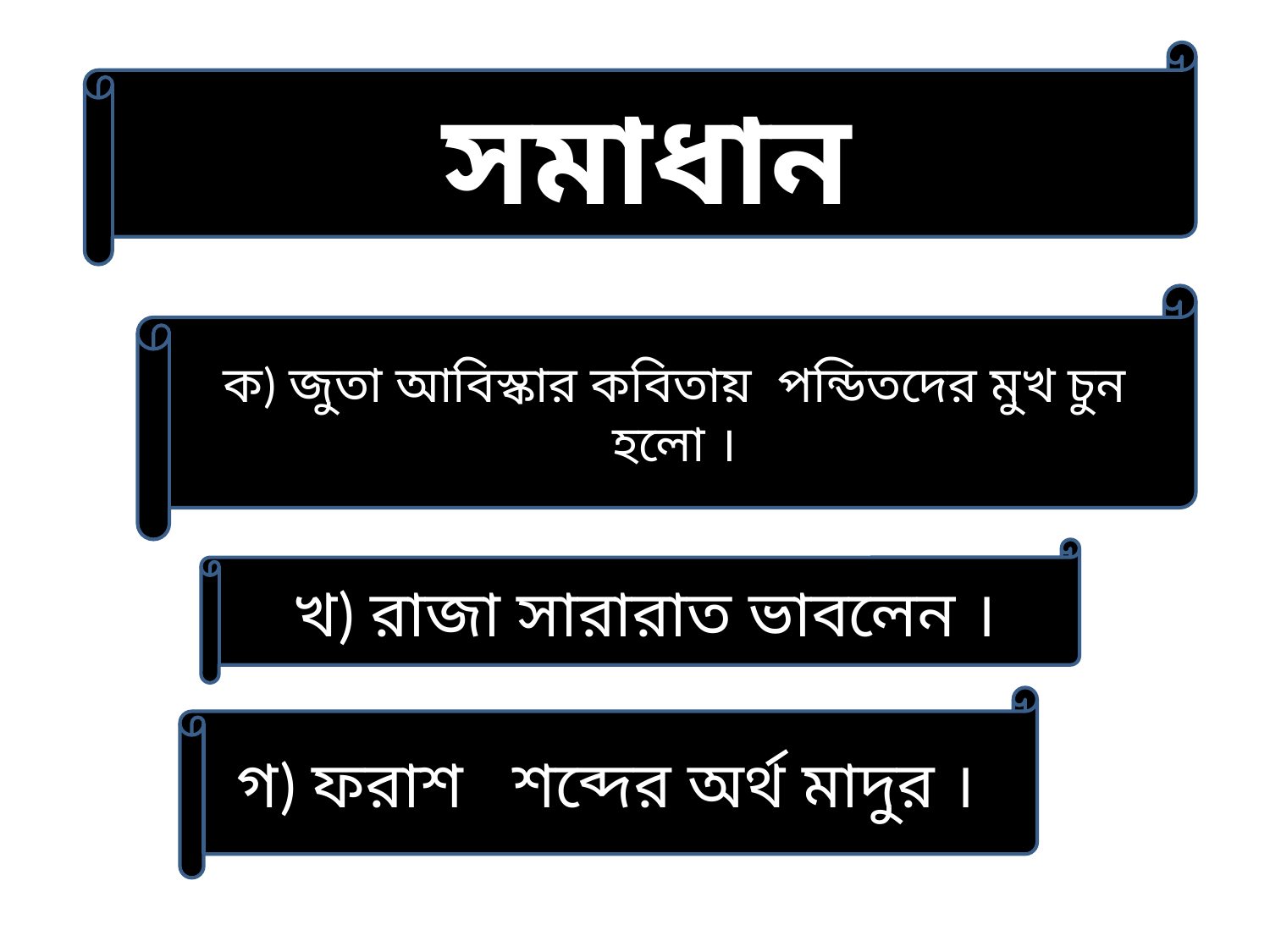

সমাধান
ক) জুতা আবিস্কার কবিতায়  পন্ডিতদের মুখ চুন হলো ।
খ) রাজা সারারাত ভাবলেন ।
গ) ফরাশ   শব্দের অর্থ মাদুর ।